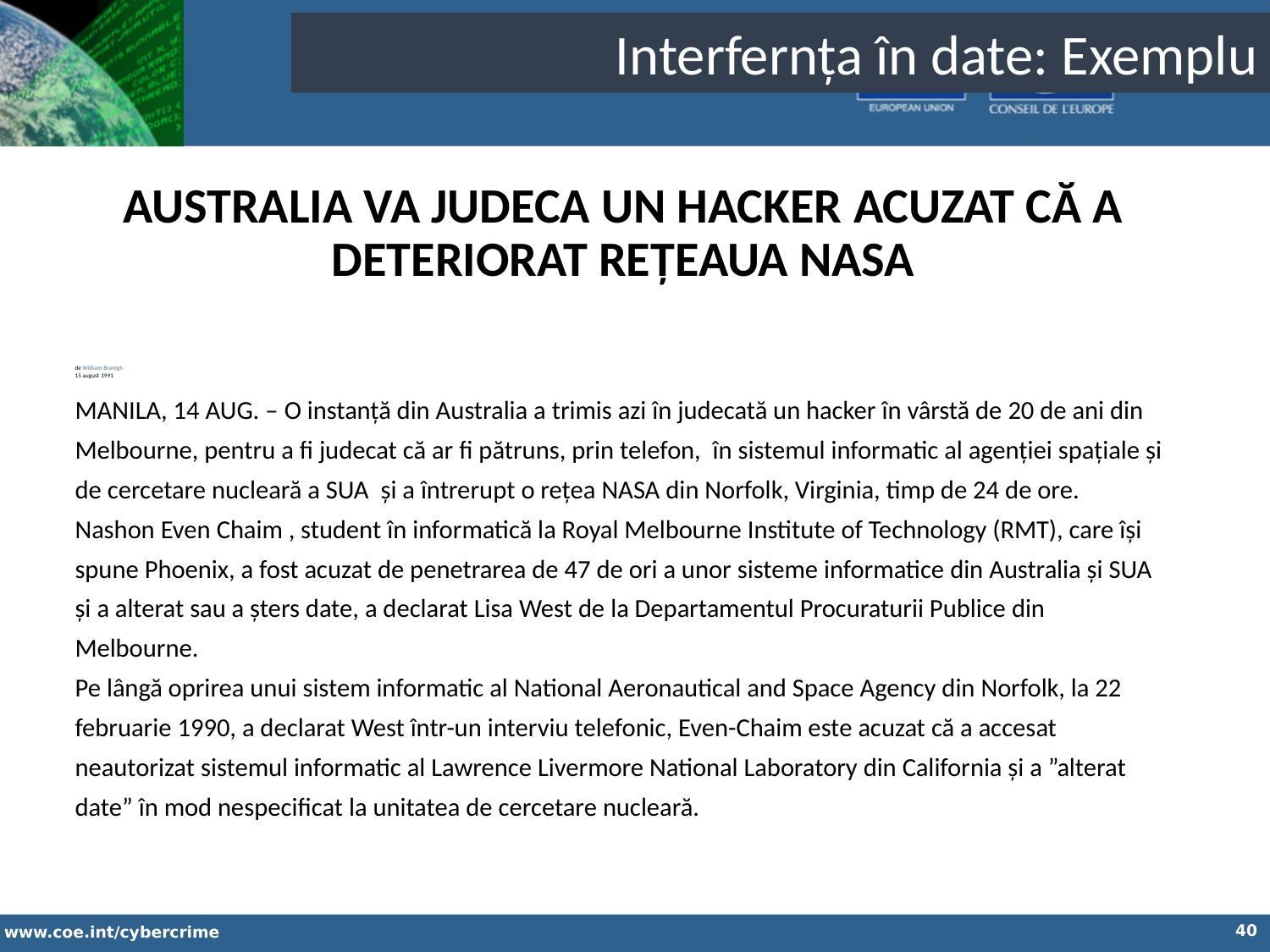

Interfernța în date: Exemplu
AUSTRALIA VA JUDECA UN HACKER ACUZAT CĂ A DETERIORAT REȚEAUA NASA
de William Branigh
15 august 1991

MANILA, 14 AUG. – O instanță din Australia a trimis azi în judecată un hacker în vârstă de 20 de ani din Melbourne, pentru a fi judecat că ar fi pătruns, prin telefon,  în sistemul informatic al agenției spațiale și de cercetare nucleară a SUA  și a întrerupt o rețea NASA din Norfolk, Virginia, timp de 24 de ore.
Nashon Even Chaim , student în informatică la Royal Melbourne Institute of Technology (RMT), care își spune Phoenix, a fost acuzat de penetrarea de 47 de ori a unor sisteme informatice din Australia și SUA și a alterat sau a șters date, a declarat Lisa West de la Departamentul Procuraturii Publice din Melbourne.
Pe lângă oprirea unui sistem informatic al National Aeronautical and Space Agency din Norfolk, la 22 februarie 1990, a declarat West într-un interviu telefonic, Even-Chaim este acuzat că a accesat neautorizat sistemul informatic al Lawrence Livermore National Laboratory din California și a ”alterat date” în mod nespecificat la unitatea de cercetare nucleară.